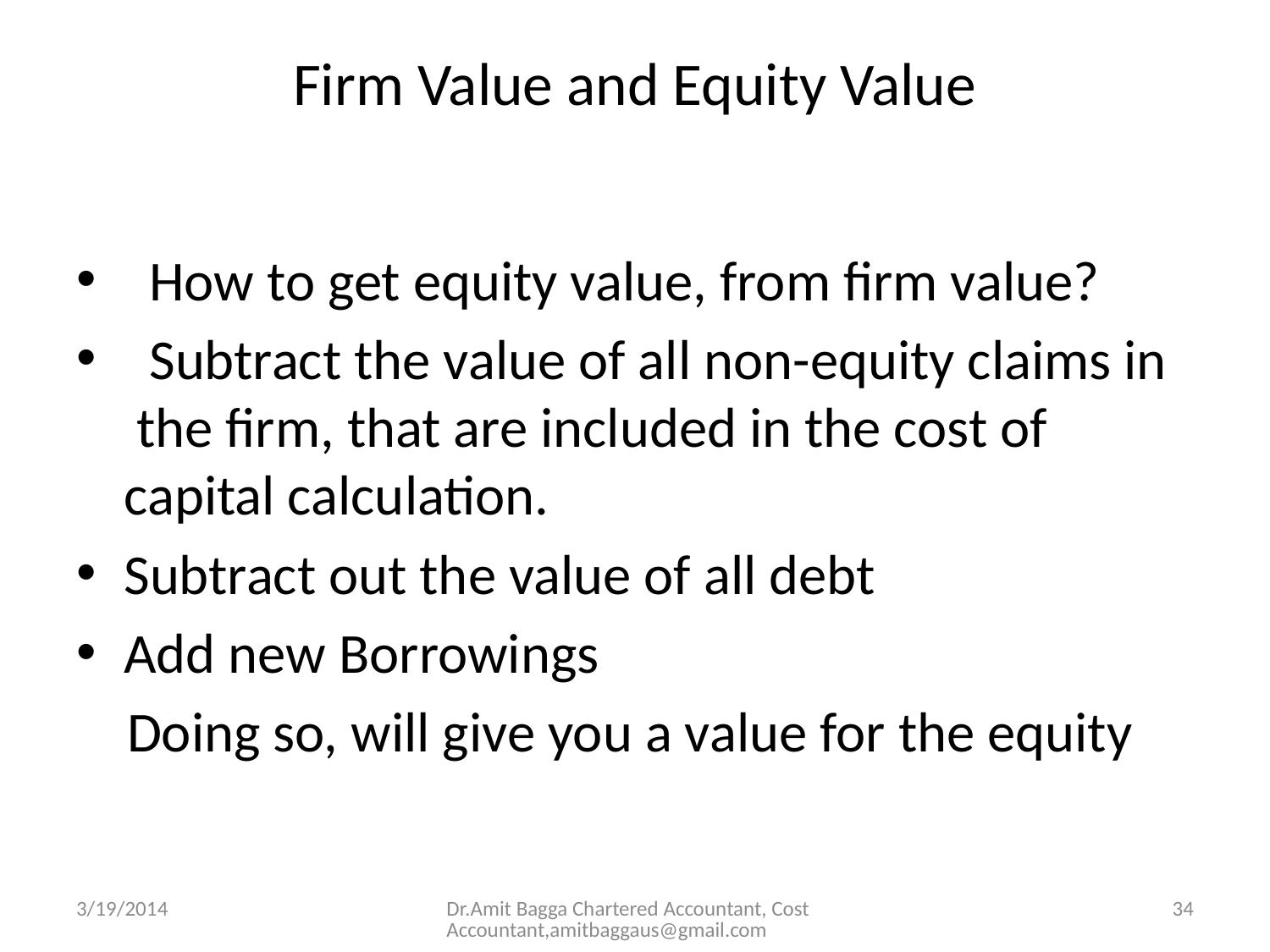

# Firm Value and Equity Value

  How to get equity value, from firm value?
  Subtract the value of all non-equity claims in    the firm, that are included in the cost of capital calculation.
Subtract out the value of all debt
Add new Borrowings
    Doing so, will give you a value for the equity
3/19/2014
Dr.Amit Bagga Chartered Accountant, Cost Accountant,amitbaggaus@gmail.com
34